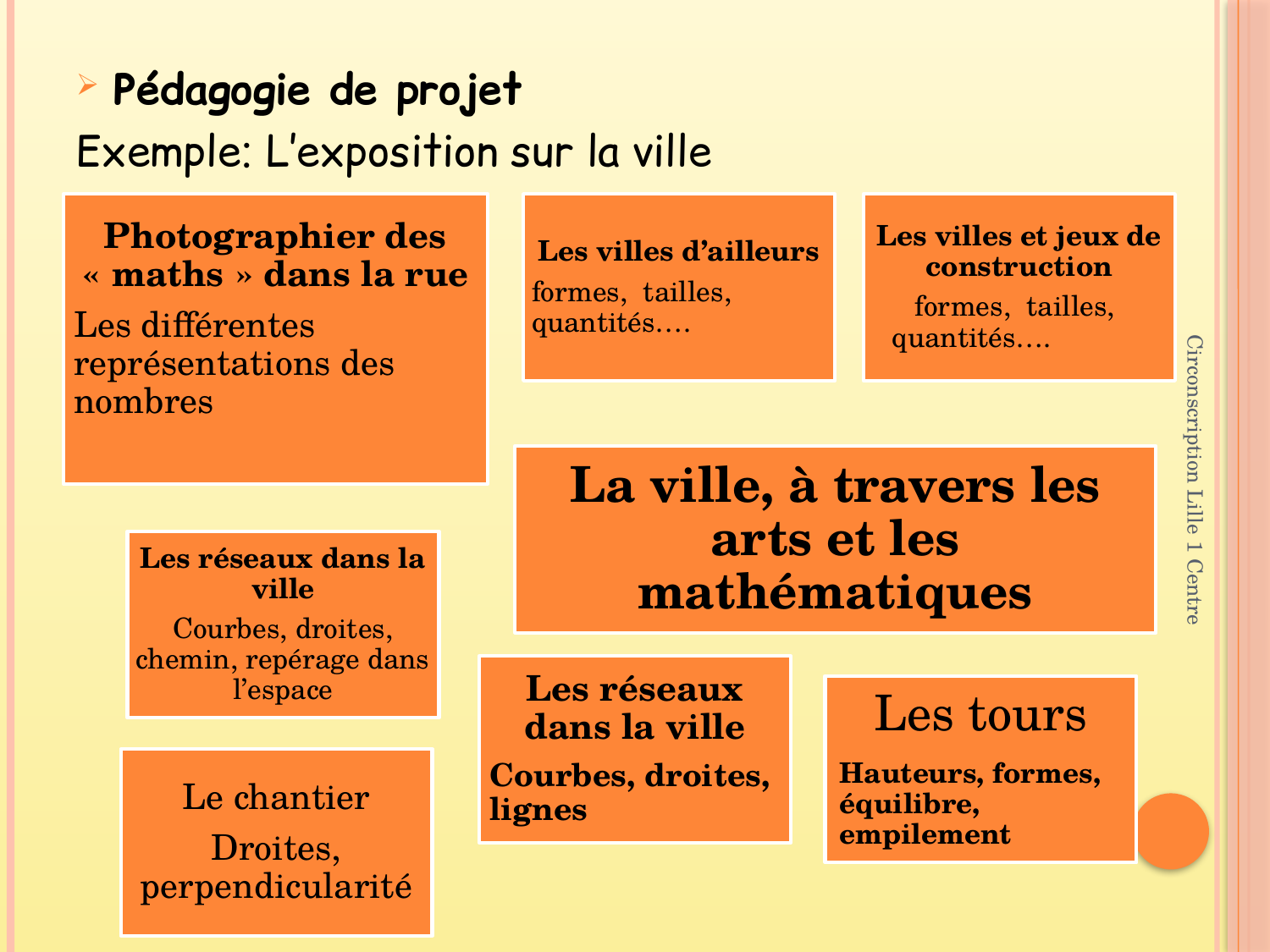

Pédagogie de projet
Exemple: L’exposition sur la ville

Photographier des « maths » dans la rue
Les différentes représentations des nombres

Les villes d’ailleurs
formes,  tailles,  quantités….
Les villes et jeux de construction
formes,  tailles,  quantités….
Les réseaux dans la ville
Courbes, droites, chemin, repérage dans l’espace
La ville, à travers les arts et les mathématiques
Le chantier
Droites, perpendicularité
Les réseaux dans la ville
Courbes, droites, lignes
Les tours
Hauteurs, formes, équilibre, empilement
Circonscription Lille 1 Centre